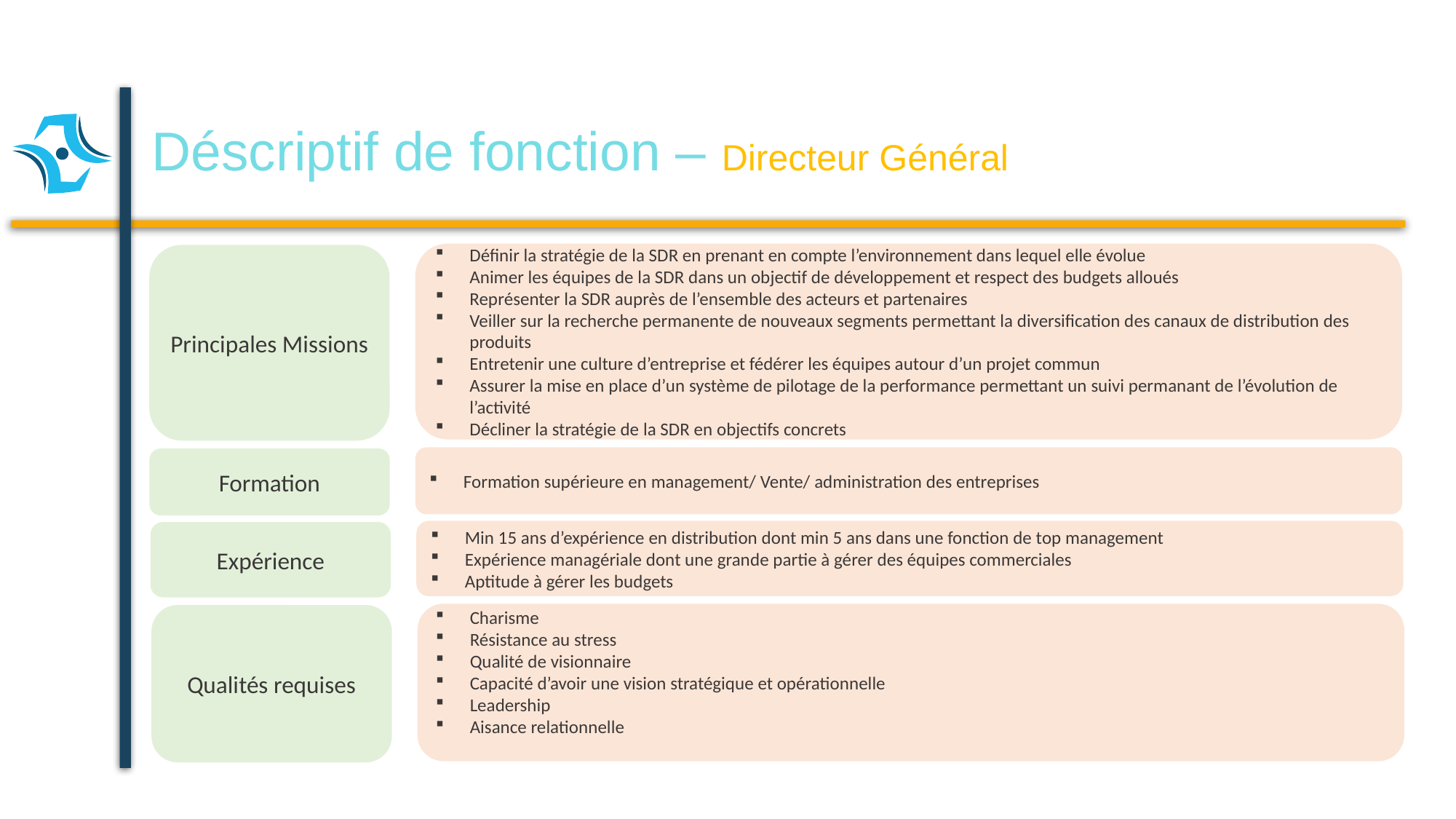

# Déscriptif de fonction – Directeur Général
Définir la stratégie de la SDR en prenant en compte l’environnement dans lequel elle évolue
Animer les équipes de la SDR dans un objectif de développement et respect des budgets alloués
Représenter la SDR auprès de l’ensemble des acteurs et partenaires
Veiller sur la recherche permanente de nouveaux segments permettant la diversification des canaux de distribution des produits
Entretenir une culture d’entreprise et fédérer les équipes autour d’un projet commun
Assurer la mise en place d’un système de pilotage de la performance permettant un suivi permanant de l’évolution de l’activité
Décliner la stratégie de la SDR en objectifs concrets
Principales Missions
Formation supérieure en management/ Vente/ administration des entreprises
Formation
Min 15 ans d’expérience en distribution dont min 5 ans dans une fonction de top management
Expérience managériale dont une grande partie à gérer des équipes commerciales
Aptitude à gérer les budgets
Expérience
Charisme
Résistance au stress
Qualité de visionnaire
Capacité d’avoir une vision stratégique et opérationnelle
Leadership
Aisance relationnelle

Qualités requises